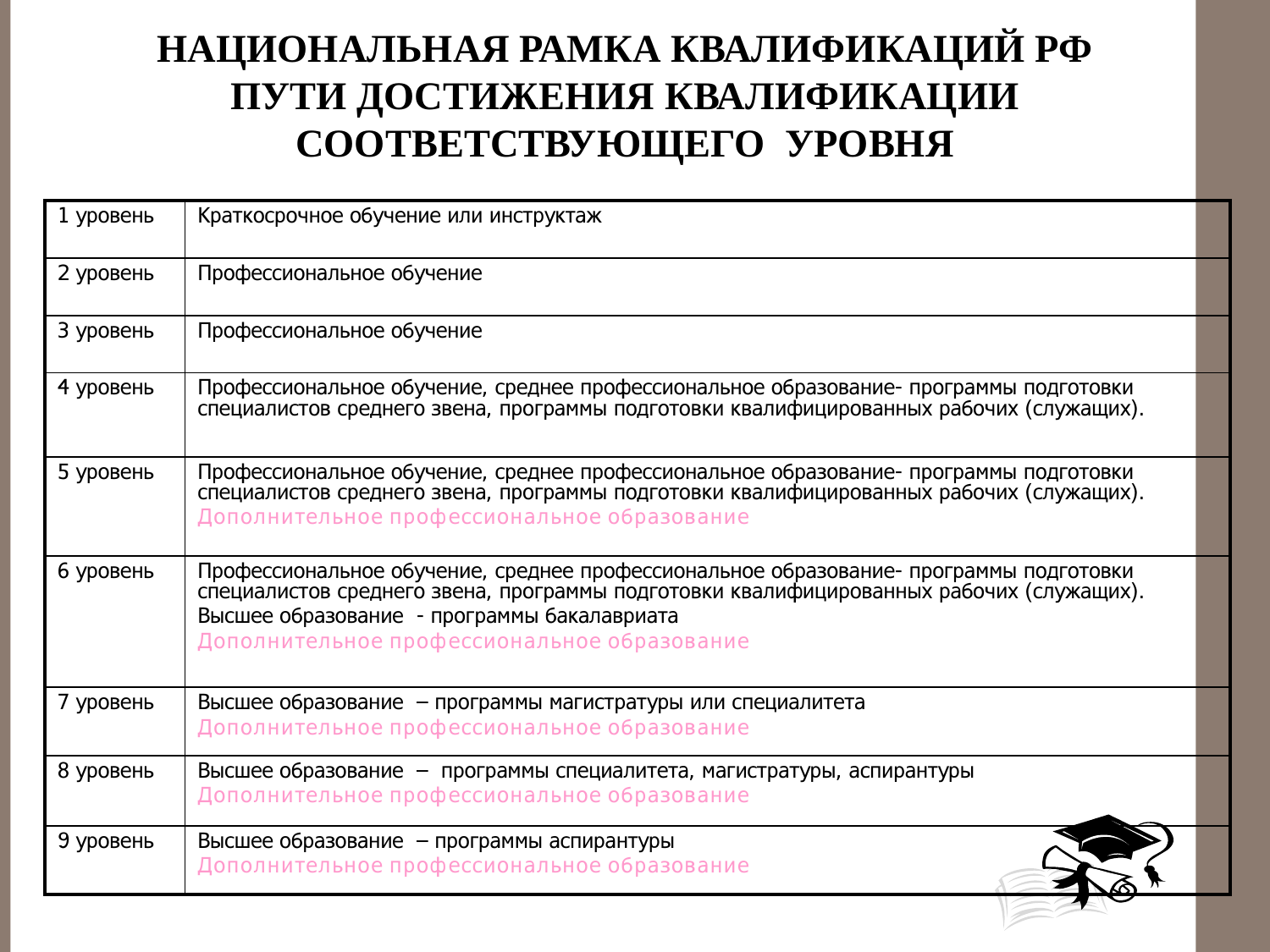

# Национальная рамка квалификаций РФ Пути достижения квалификации соответствующего  уровня
| 1 уровень | Краткосрочное обучение или инструктаж |
| --- | --- |
| 2 уровень | Профессиональное обучение |
| 3 уровень | Профессиональное обучение |
| 4 уровень | Профессиональное обучение, среднее профессиональное образование- программы подготовки специалистов среднего звена, программы подготовки квалифицированных рабочих (служащих). |
| 5 уровень | Профессиональное обучение, среднее профессиональное образование- программы подготовки специалистов среднего звена, программы подготовки квалифицированных рабочих (служащих). Дополнительное профессиональное образование |
| 6 уровень | Профессиональное обучение, среднее профессиональное образование- программы подготовки специалистов среднего звена, программы подготовки квалифицированных рабочих (служащих). Высшее образование - программы бакалавриата Дополнительное профессиональное образование |
| 7 уровень | Высшее образование – программы магистратуры или специалитета Дополнительное профессиональное образование |
| 8 уровень | Высшее образование – программы специалитета, магистратуры, аспирантуры Дополнительное профессиональное образование |
| 9 уровень | Высшее образование – программы аспирантуры Дополнительное профессиональное образование |